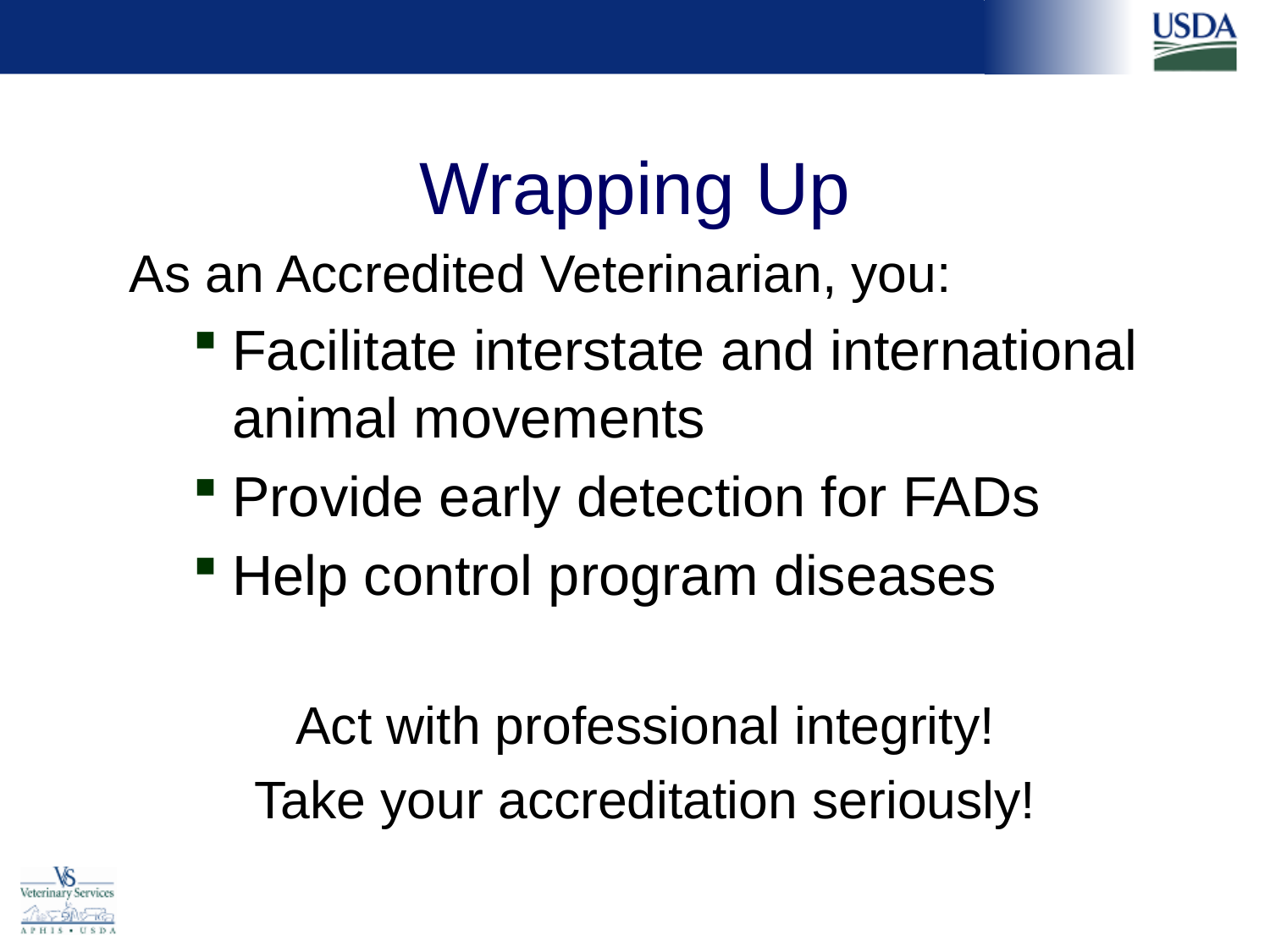

# Wrapping Up
As an Accredited Veterinarian, you:
Facilitate interstate and international animal movements
Provide early detection for FADs
Help control program diseases

Act with professional integrity!
Take your accreditation seriously!